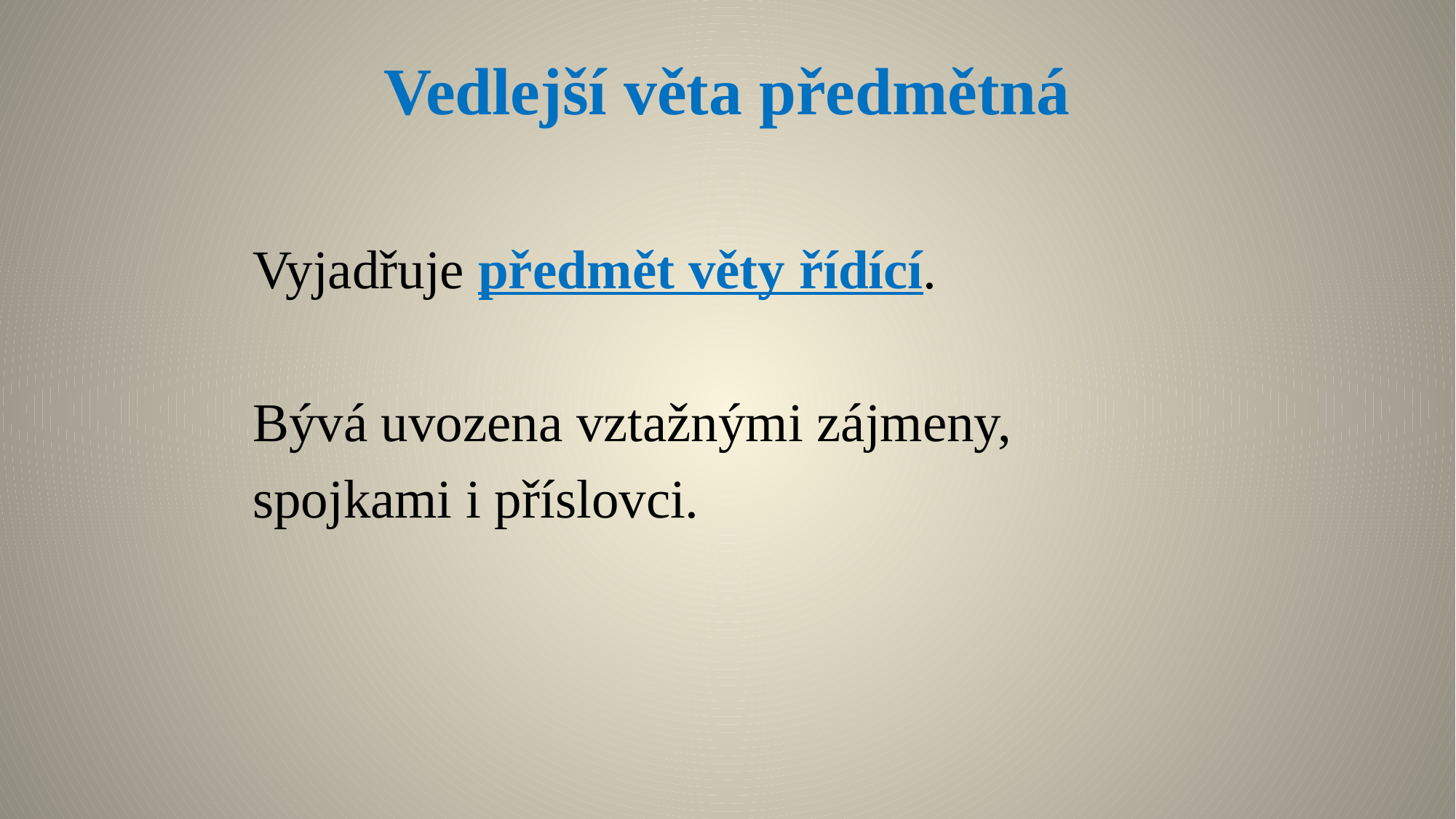

Vedlejší věta předmětná
Vyjadřuje předmět věty řídící.

Bývá uvozena vztažnými zájmeny,
spojkami i příslovci.